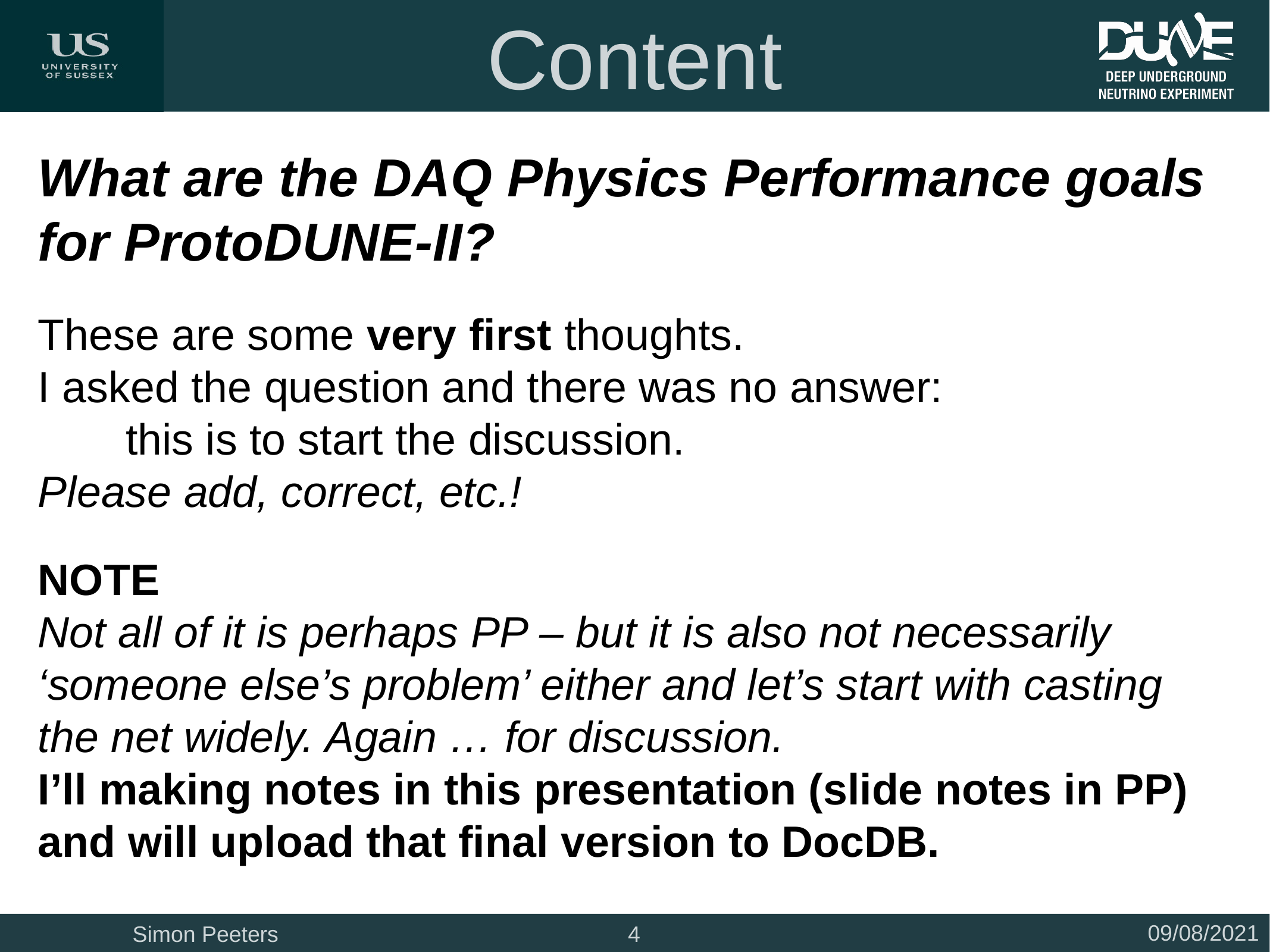

# Content
What are the DAQ Physics Performance goals
for ProtoDUNE-II?
These are some very first thoughts.
I asked the question and there was no answer:
	this is to start the discussion.
Please add, correct, etc.!
NOTE
Not all of it is perhaps PP – but it is also not necessarily ‘someone else’s problem’ either and let’s start with casting the net widely. Again … for discussion.
I’ll making notes in this presentation (slide notes in PP) and will upload that final version to DocDB.
4